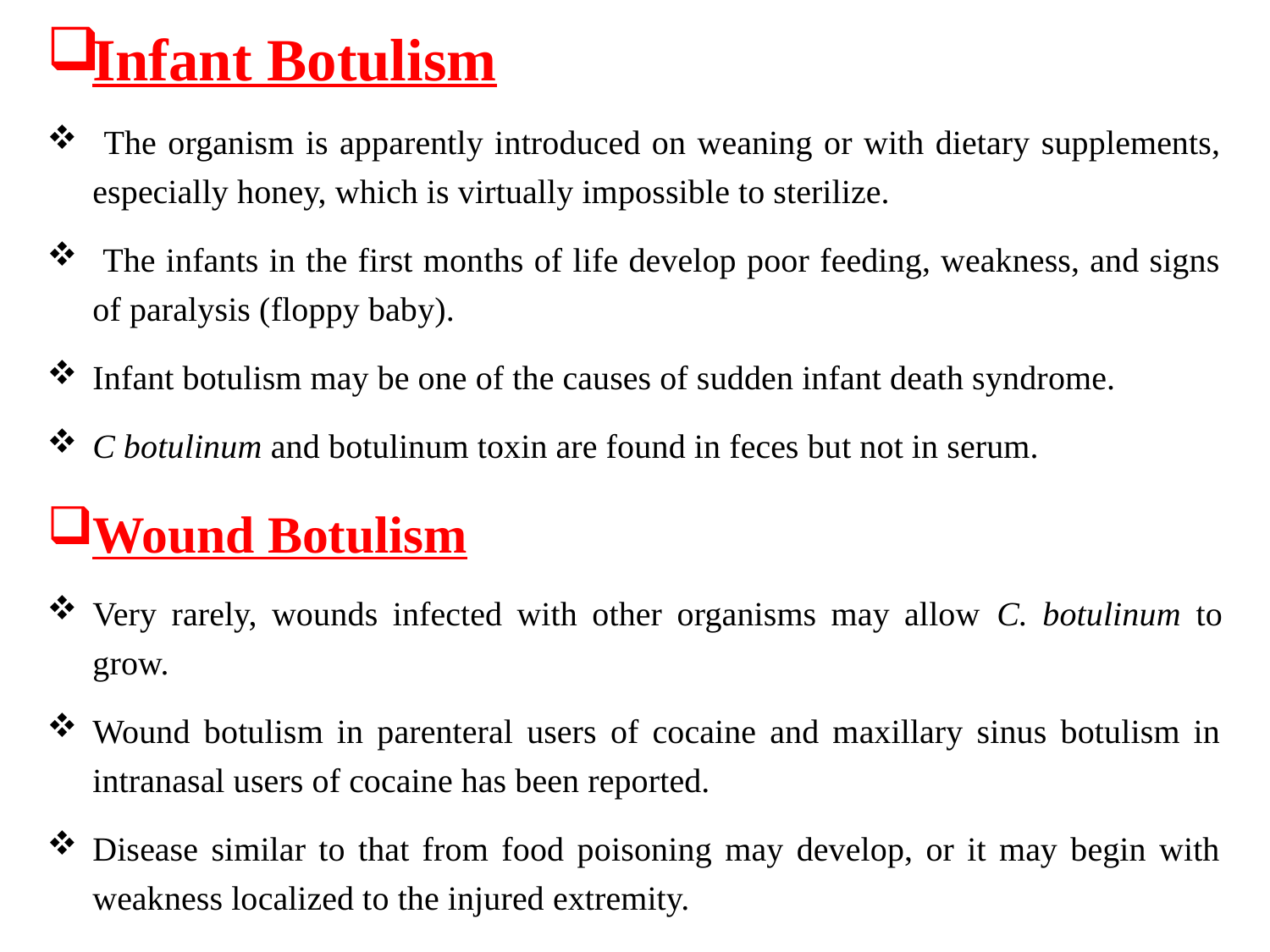

Infant Botulism
 The organism is apparently introduced on weaning or with dietary supplements, especially honey, which is virtually impossible to sterilize.
 The infants in the first months of life develop poor feeding, weakness, and signs of paralysis (floppy baby).
Infant botulism may be one of the causes of sudden infant death syndrome.
C botulinum and botulinum toxin are found in feces but not in serum.
Wound Botulism
Very rarely, wounds infected with other organisms may allow C. botulinum to grow.
Wound botulism in parenteral users of cocaine and maxillary sinus botulism in intranasal users of cocaine has been reported.
Disease similar to that from food poisoning may develop, or it may begin with weakness localized to the injured extremity.